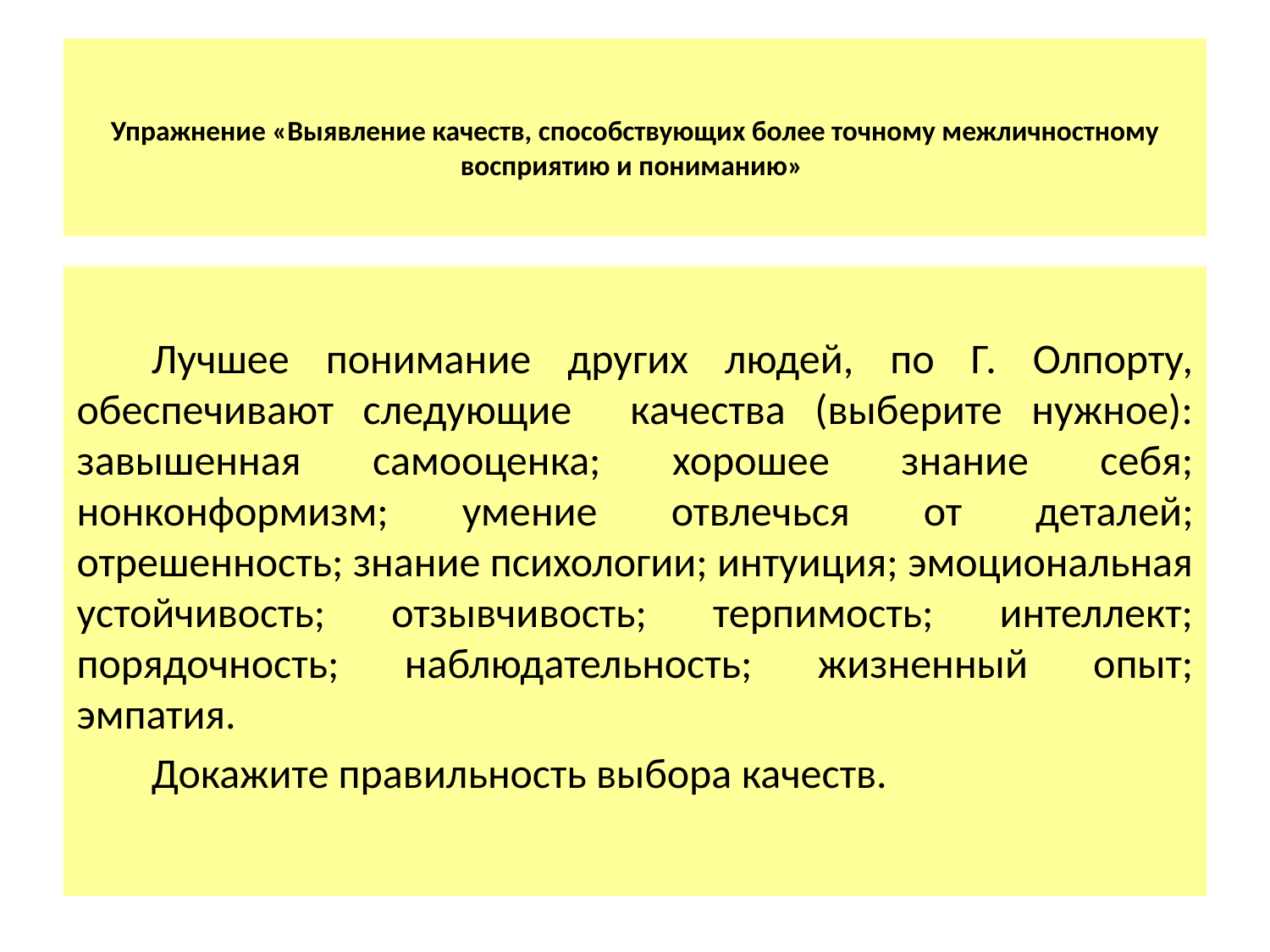

# Упражнение «Выявление качеств, способствующих более точному межличностному восприятию и пониманию»

Лучшее понимание других людей, по Г. Олпорту, обеспечивают следующие  качества (выберите нужное): завышенная самооценка; хорошее знание себя; нонконформизм; умение отвлечься от деталей; отрешенность; знание психологии; интуиция; эмоциональная устойчивость; отзывчивость; терпимость; интеллект; порядочность; наблюдательность; жизненный опыт; эмпатия.
Докажите правильность выбора качеств.